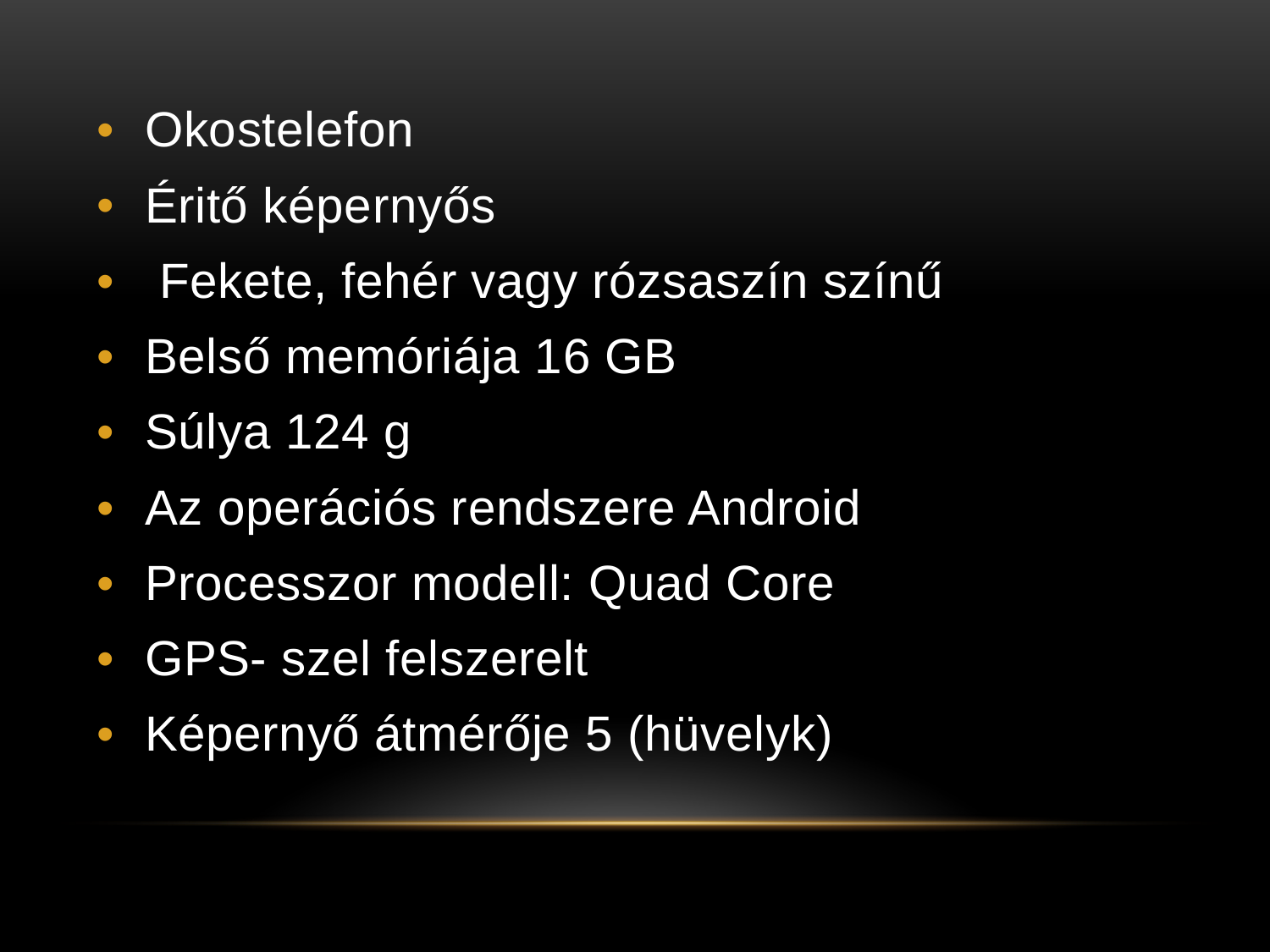

#
Okostelefon
Éritő képernyős
 Fekete, fehér vagy rózsaszín színű
Belső memóriája 16 GB
Súlya 124 g
Az operációs rendszere Android
Processzor modell: Quad Core
GPS- szel felszerelt
Képernyő átmérője 5 (hüvelyk)